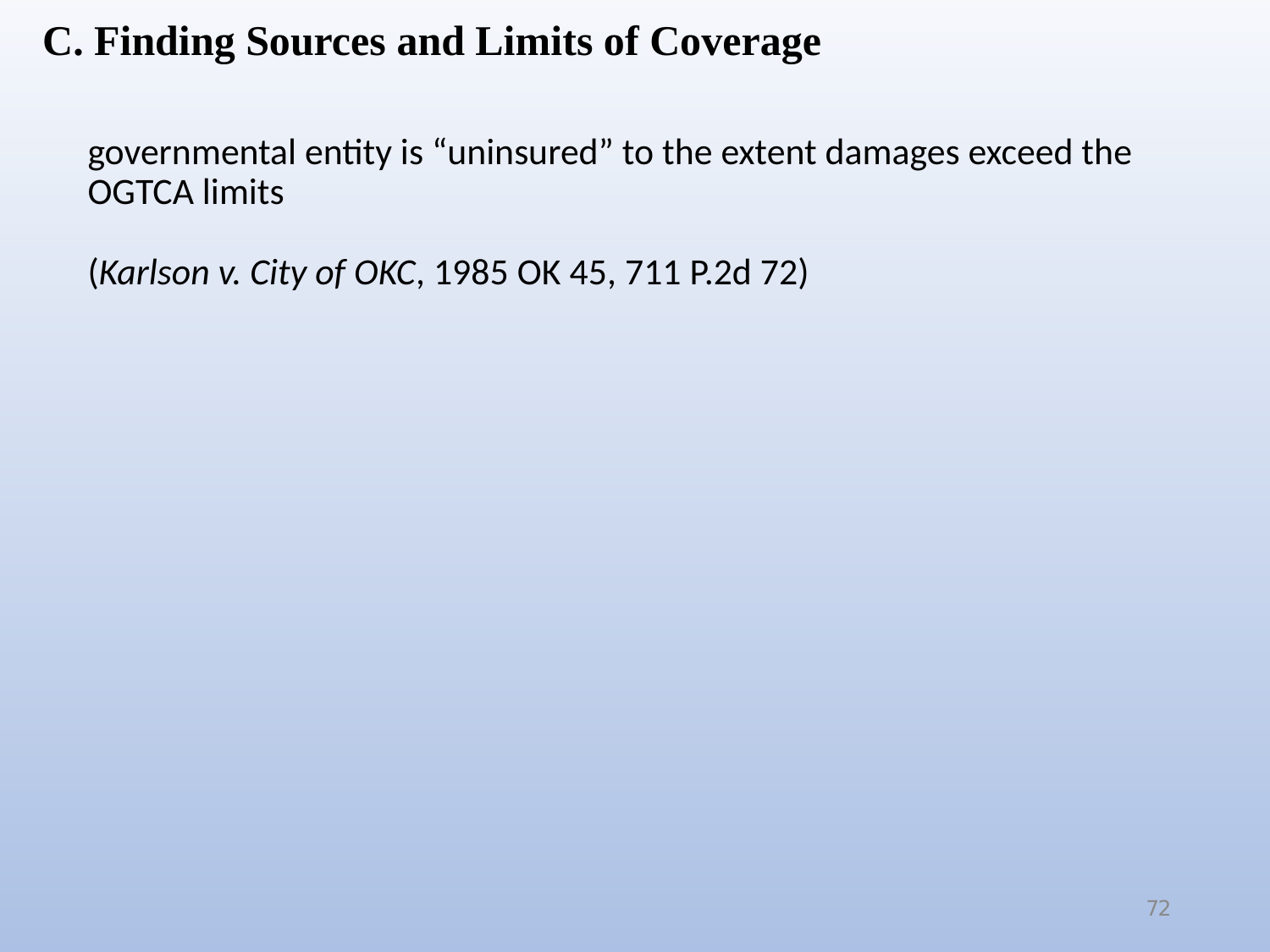

C. Finding Sources and Limits of Coverage
governmental entity is “uninsured” to the extent damages exceed the OGTCA limits

(Karlson v. City of OKC, 1985 OK 45, 711 P.2d 72)
72